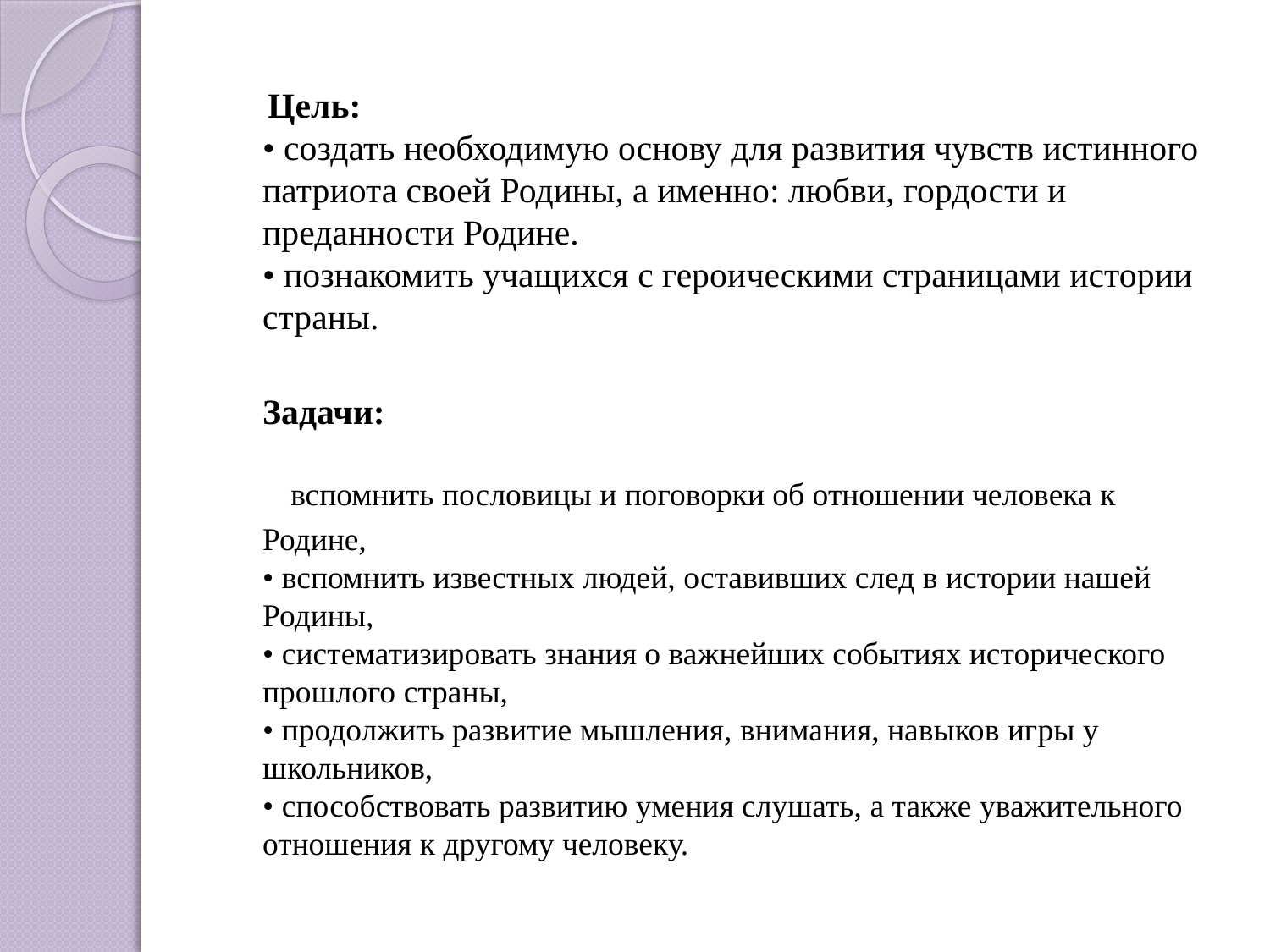

#
     Цель:
• создать необходимую основу для развития чувств истинного патриота своей Родины, а именно: любви, гордости и преданности Родине.
• познакомить учащихся с героическими страницами истории страны.
Задачи:
      вспомнить пословицы и поговорки об отношении человека к Родине,
• вспомнить известных людей, оставивших след в истории нашей Родины,
• систематизировать знания о важнейших событиях исторического прошлого страны,
• продолжить развитие мышления, внимания, навыков игры у школьников,
• способствовать развитию умения слушать, а также уважительного отношения к другому человеку.